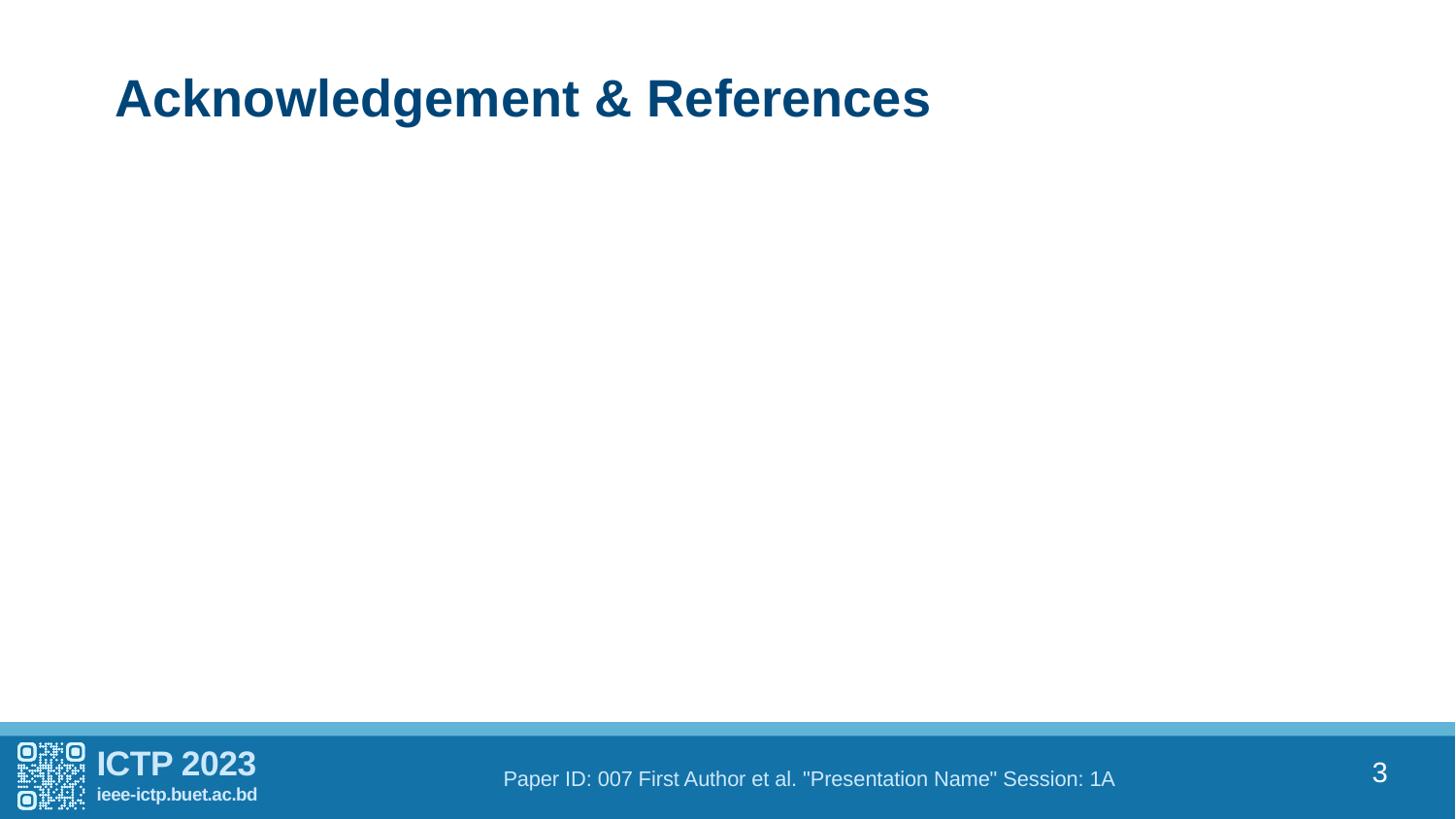

# Acknowledgement & References

3
Paper ID: 007 First Author et al. "Presentation Name" Session: 1A